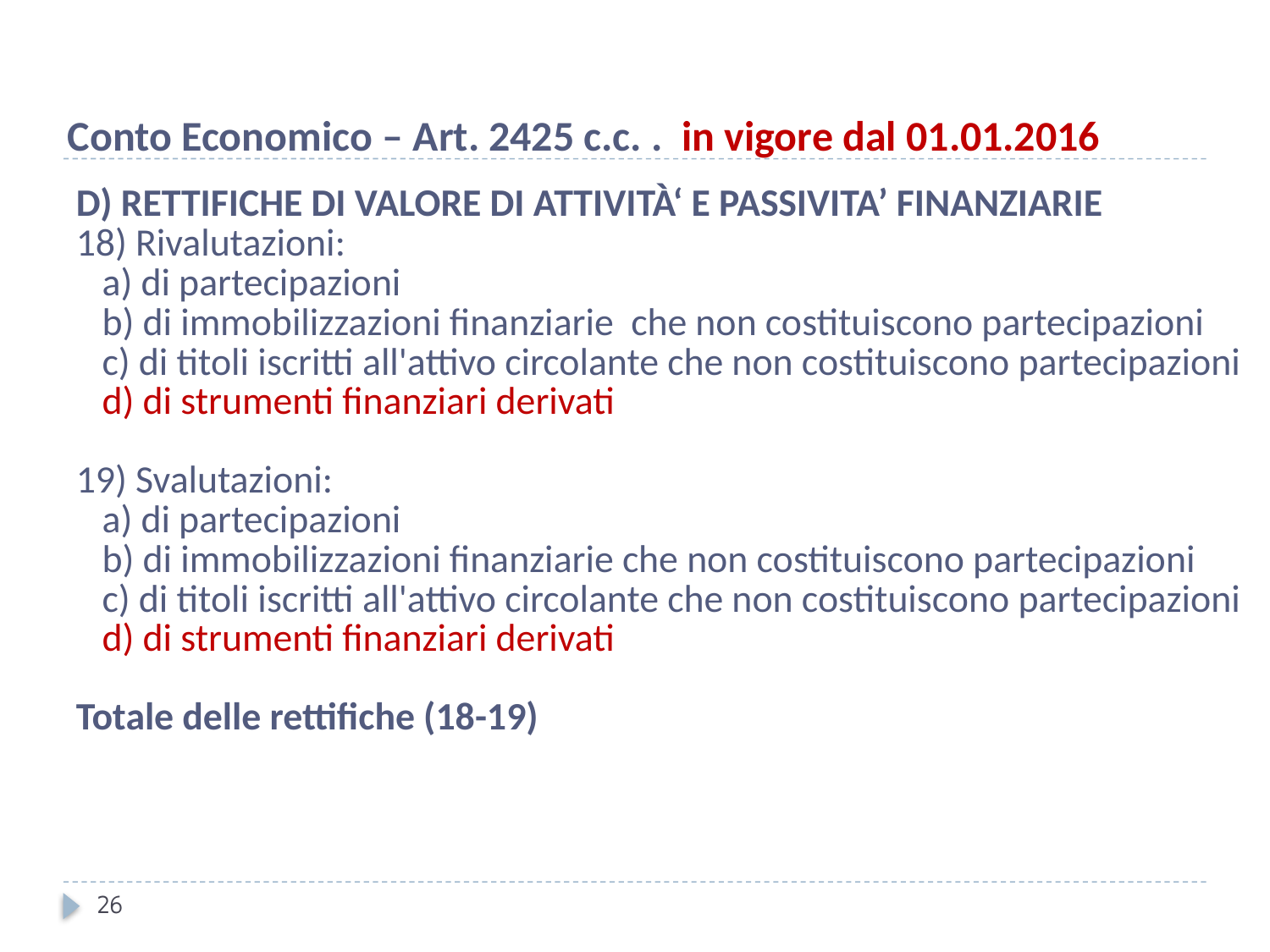

Conto Economico – Art. 2425 c.c. .  in vigore dal 01.01.2016

| D) RETTIFICHE DI VALORE DI ATTIVITÀ‘ E PASSIVITA’ FINANZIARIE |
| --- |
| 18) Rivalutazioni: |
| a) di partecipazioni |
| b) di immobilizzazioni finanziarie che non costituiscono partecipazioni |
| c) di titoli iscritti all'attivo circolante che non costituiscono partecipazioni d) di strumenti finanziari derivati |
| 19) Svalutazioni: |
| a) di partecipazioni |
| b) di immobilizzazioni finanziarie che non costituiscono partecipazioni |
| c) di titoli iscritti all'attivo circolante che non costituiscono partecipazioni d) di strumenti finanziari derivati |
| Totale delle rettifiche (18-19) |
26